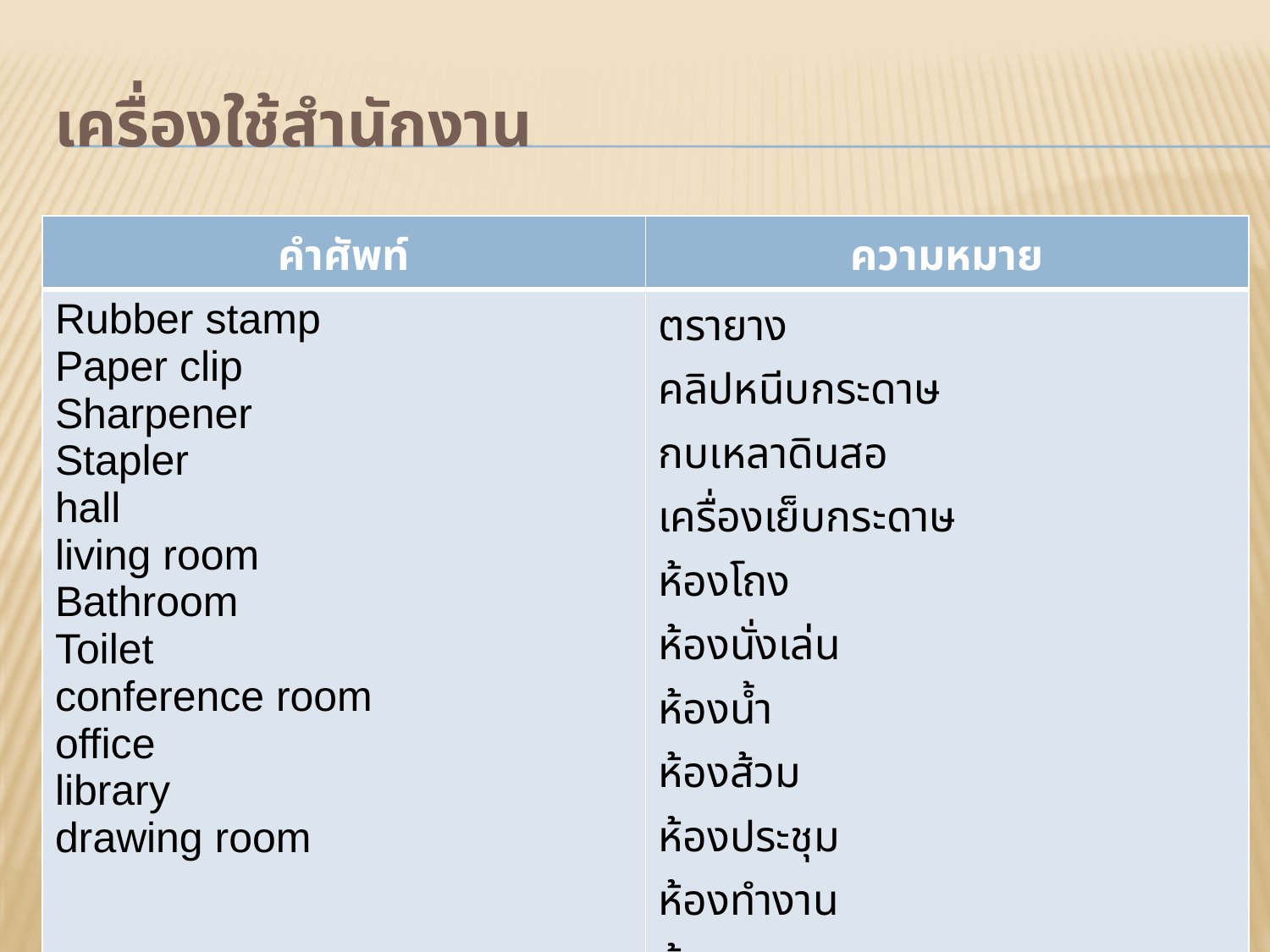

# เครื่องใช้สำนักงาน
| คำศัพท์ | ความหมาย |
| --- | --- |
| Rubber stamp Paper clip Sharpener Stapler hall living room Bathroom Toilet conference room office library drawing room | ตรายาง คลิปหนีบกระดาษ กบเหลาดินสอ เครื่องเย็บกระดาษ ห้องโถง ห้องนั่งเล่น ห้องน้ำ ห้องส้วม ห้องประชุม ห้องทำงาน ห้องสมุด ห้องรับแขก |